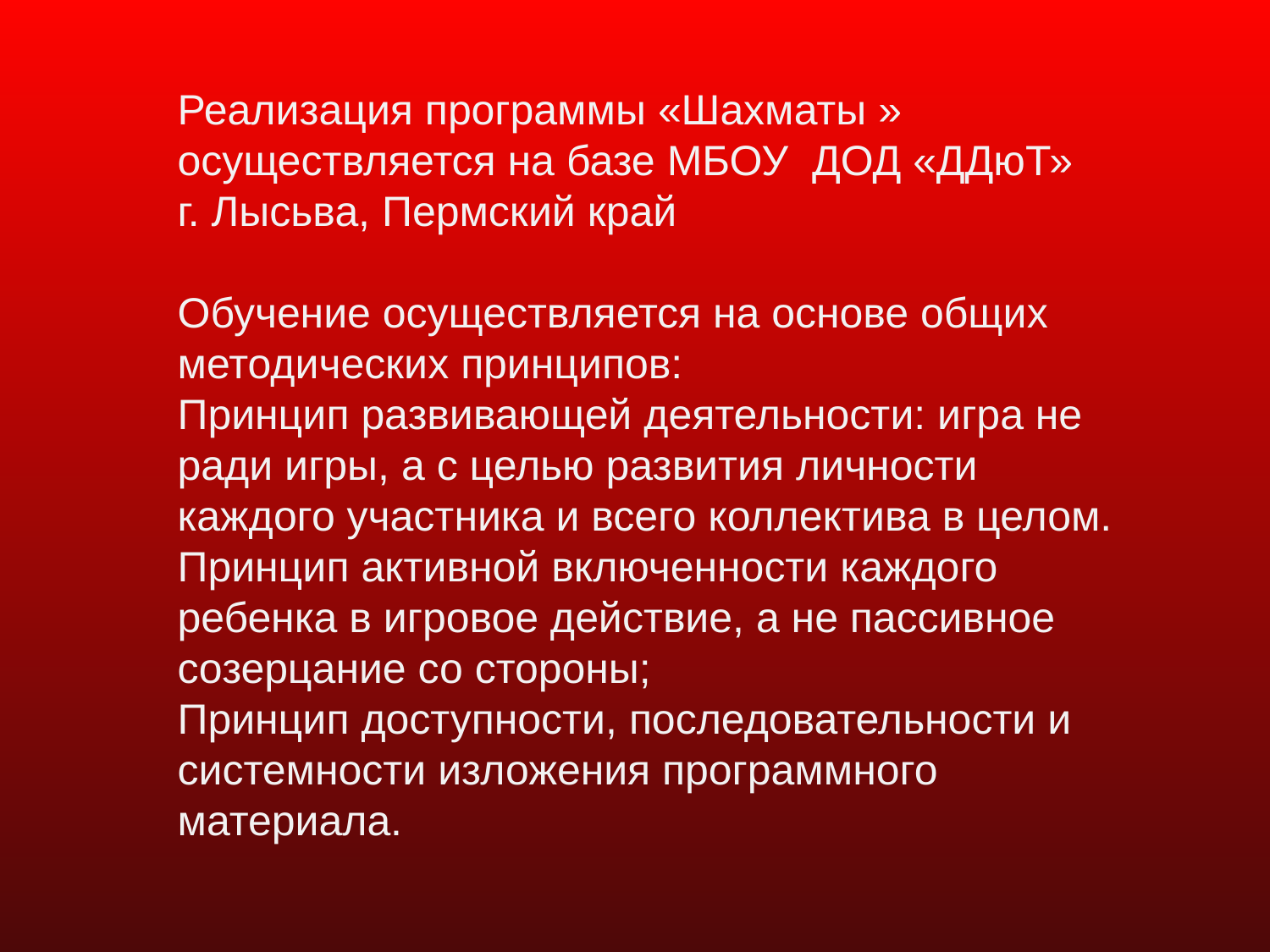

Реализация программы «Шахматы » осуществляется на базе МБОУ  ДОД «ДДюТ»
г. Лысьва, Пермский край

Обучение осуществляется на основе общих методических принципов:
Принцип развивающей деятельности: игра не ради игры, а с целью развития личности каждого участника и всего коллектива в целом.
Принцип активной включенности каждого ребенка в игровое действие, а не пассивное        созерцание со стороны;
Принцип доступности, последовательности и системности изложения программного материала.